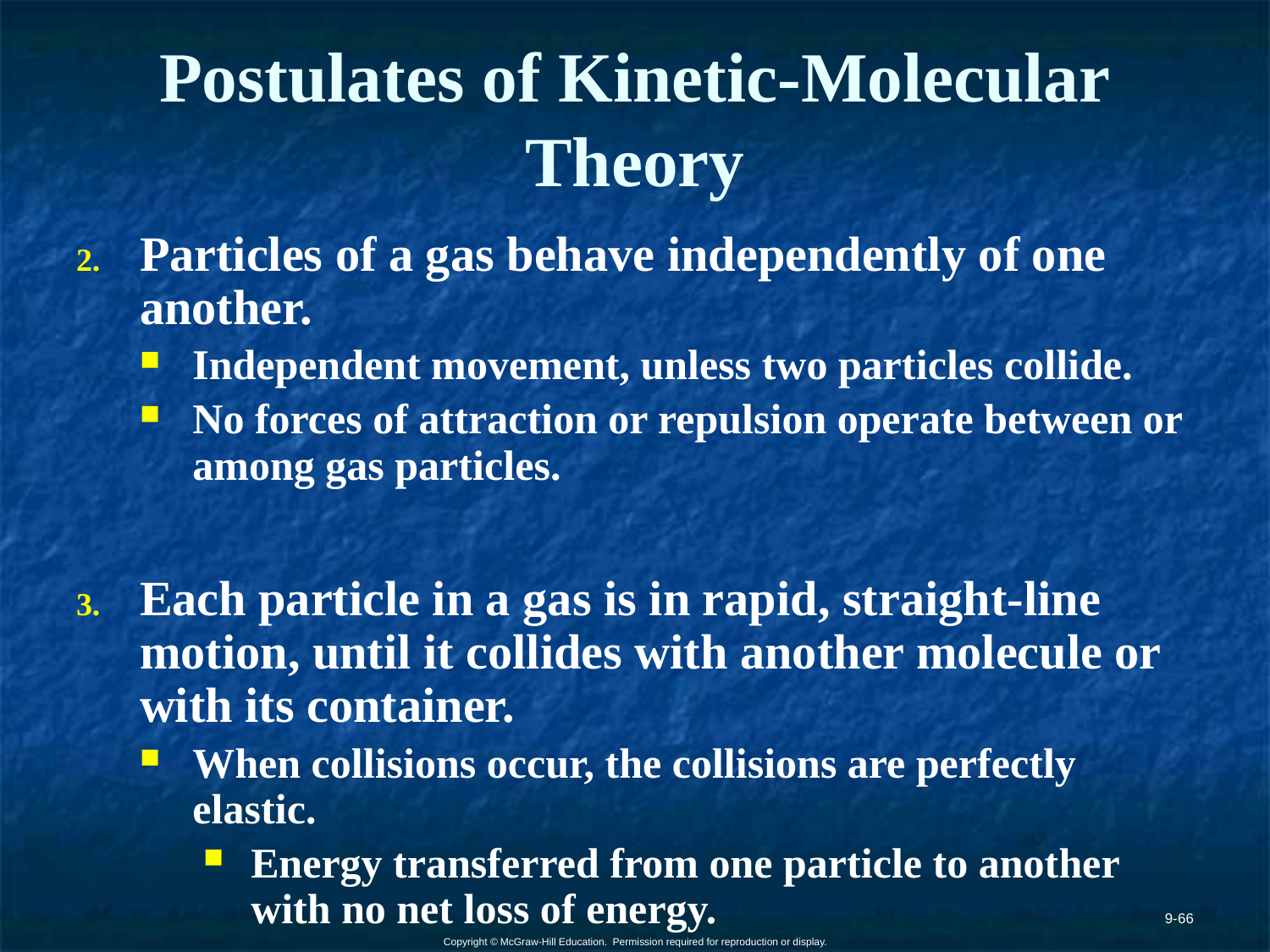

# Postulates of Kinetic-Molecular Theory
Particles of a gas behave independently of one another.
Independent movement, unless two particles collide.
No forces of attraction or repulsion operate between or among gas particles.

Each particle in a gas is in rapid, straight-line motion, until it collides with another molecule or with its container.
When collisions occur, the collisions are perfectly elastic.
Energy transferred from one particle to another with no net loss of energy.
9-66